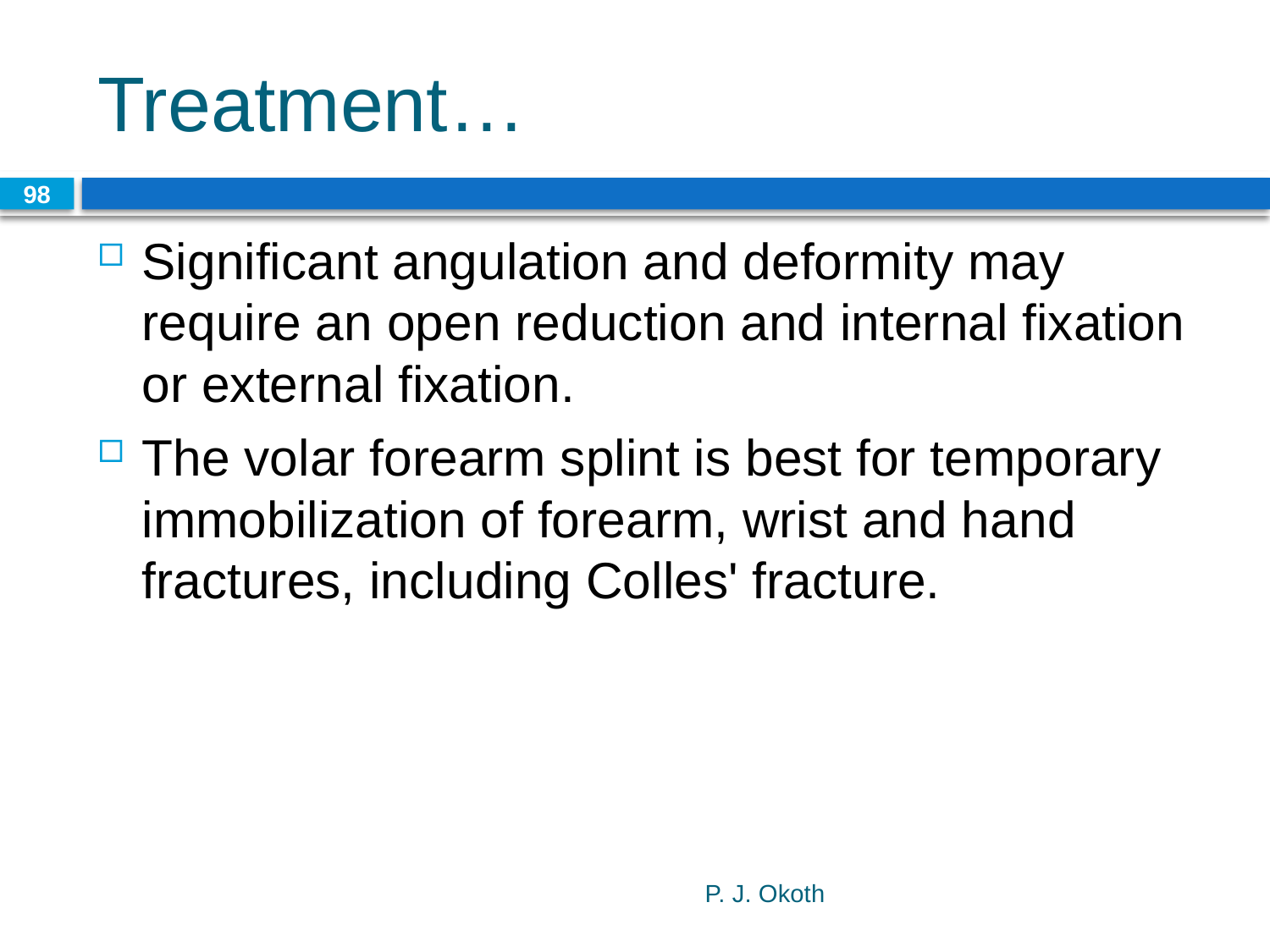

# Treatment…
98
Significant angulation and deformity may require an open reduction and internal fixation or external fixation.
The volar forearm splint is best for temporary immobilization of forearm, wrist and hand fractures, including Colles' fracture.
P. J. Okoth